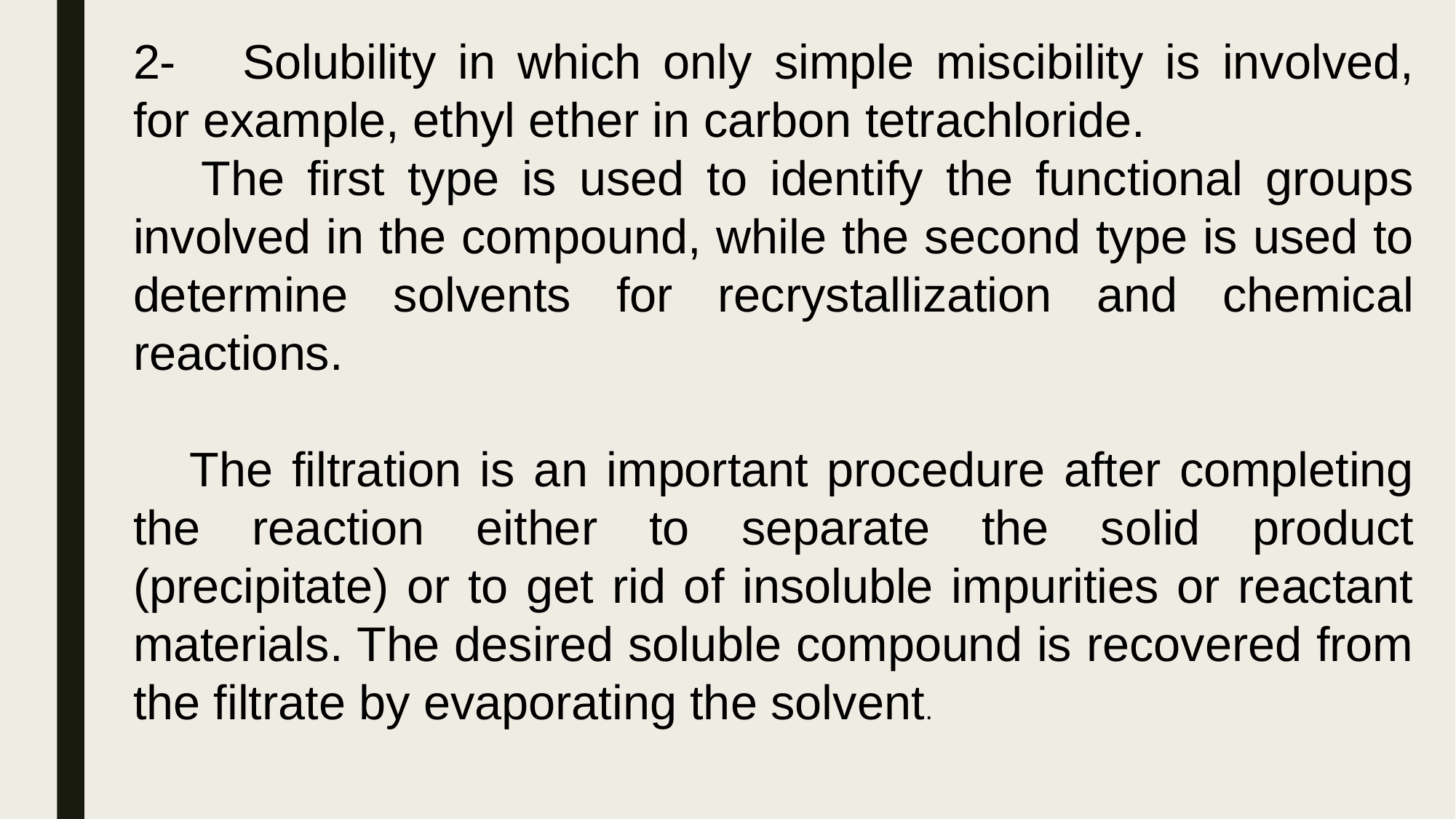

2-	Solubility in which only simple miscibility is involved, for example, ethyl ether in carbon tetrachloride.
   The first type is used to identify the functional groups involved in the compound, while the second type is used to determine solvents for recrystallization and chemical reactions.

   The filtration is an important procedure after completing the reaction either to separate the solid product (precipitate) or to get rid of insoluble impurities or reactant materials. The desired soluble compound is recovered from the filtrate by evaporating the solvent.